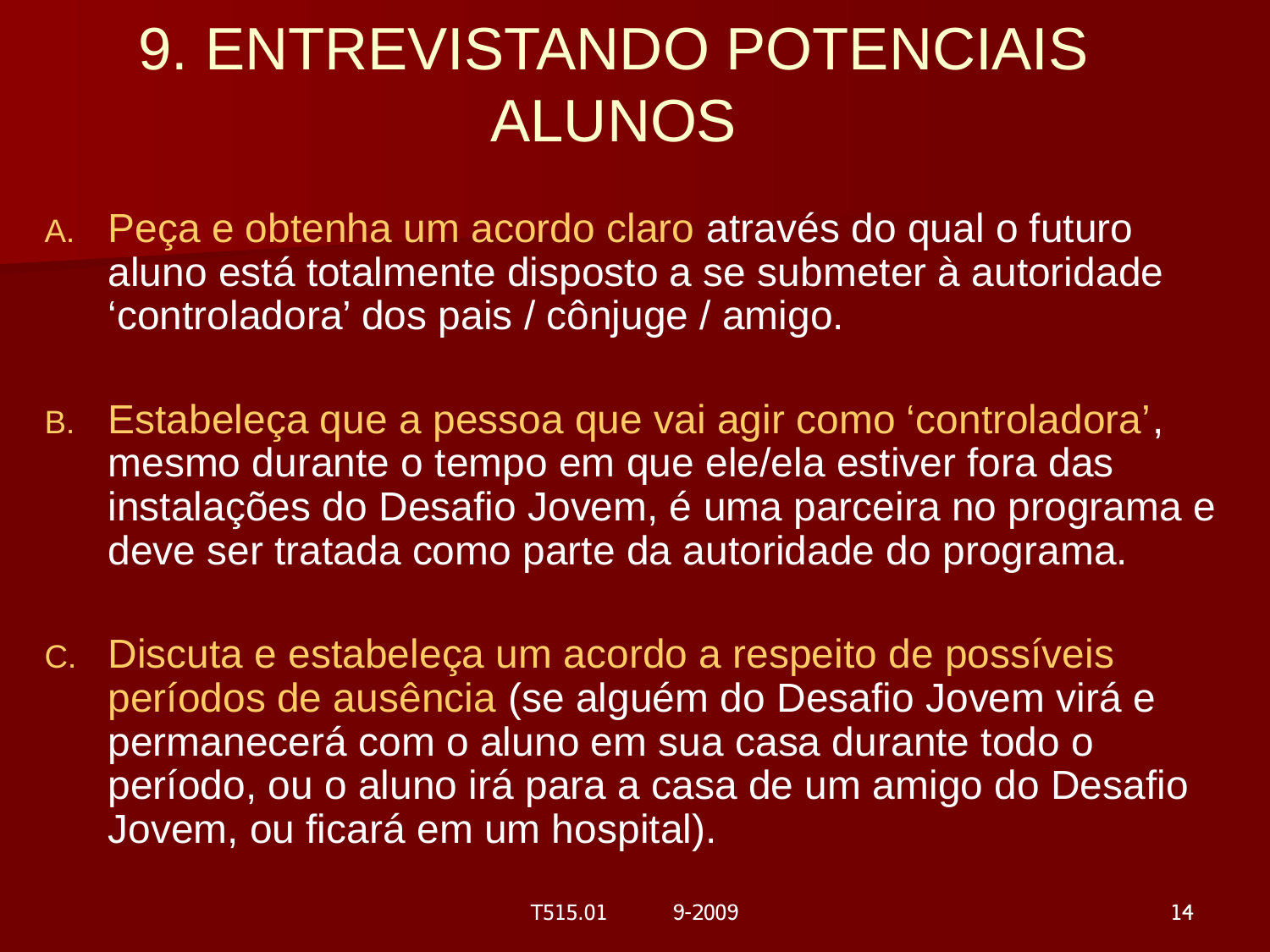

# 9. Entrevistando potenciais alunos
Peça e obtenha um acordo claro através do qual o futuro aluno está totalmente disposto a se submeter à autoridade ‘controladora’ dos pais / cônjuge / amigo.

Estabeleça que a pessoa que vai agir como ‘controladora’, mesmo durante o tempo em que ele/ela estiver fora das instalações do Desafio Jovem, é uma parceira no programa e deve ser tratada como parte da autoridade do programa.

Discuta e estabeleça um acordo a respeito de possíveis períodos de ausência (se alguém do Desafio Jovem virá e permanecerá com o aluno em sua casa durante todo o período, ou o aluno irá para a casa de um amigo do Desafio Jovem, ou ficará em um hospital).
T515.01          9-2009
14